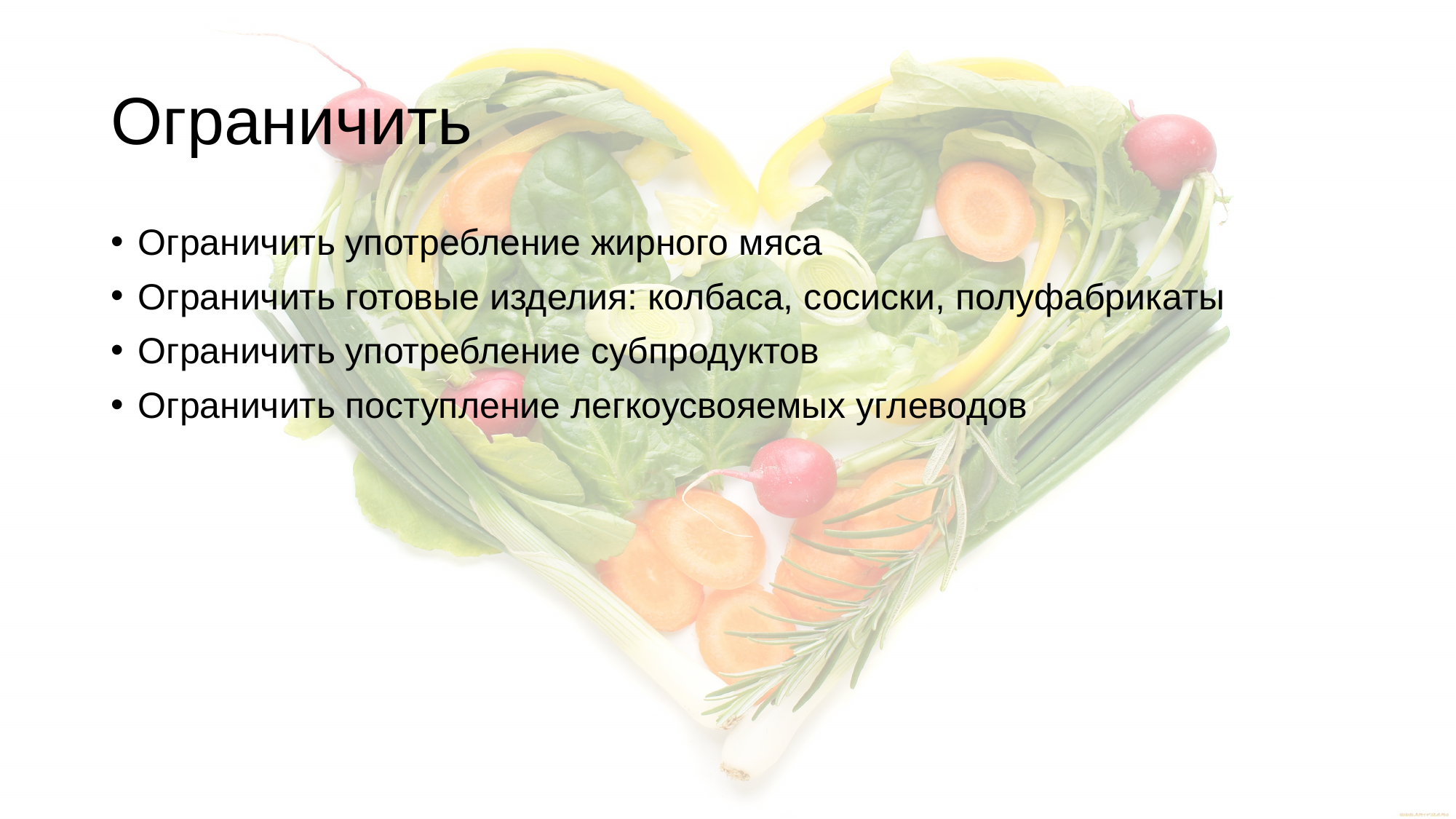

# Ограничить
Ограничить употребление жирного мяса
Ограничить готовые изделия: колбаса, сосиски, полуфабрикаты
Ограничить употребление субпродуктов
Ограничить поступление легкоусвояемых углеводов